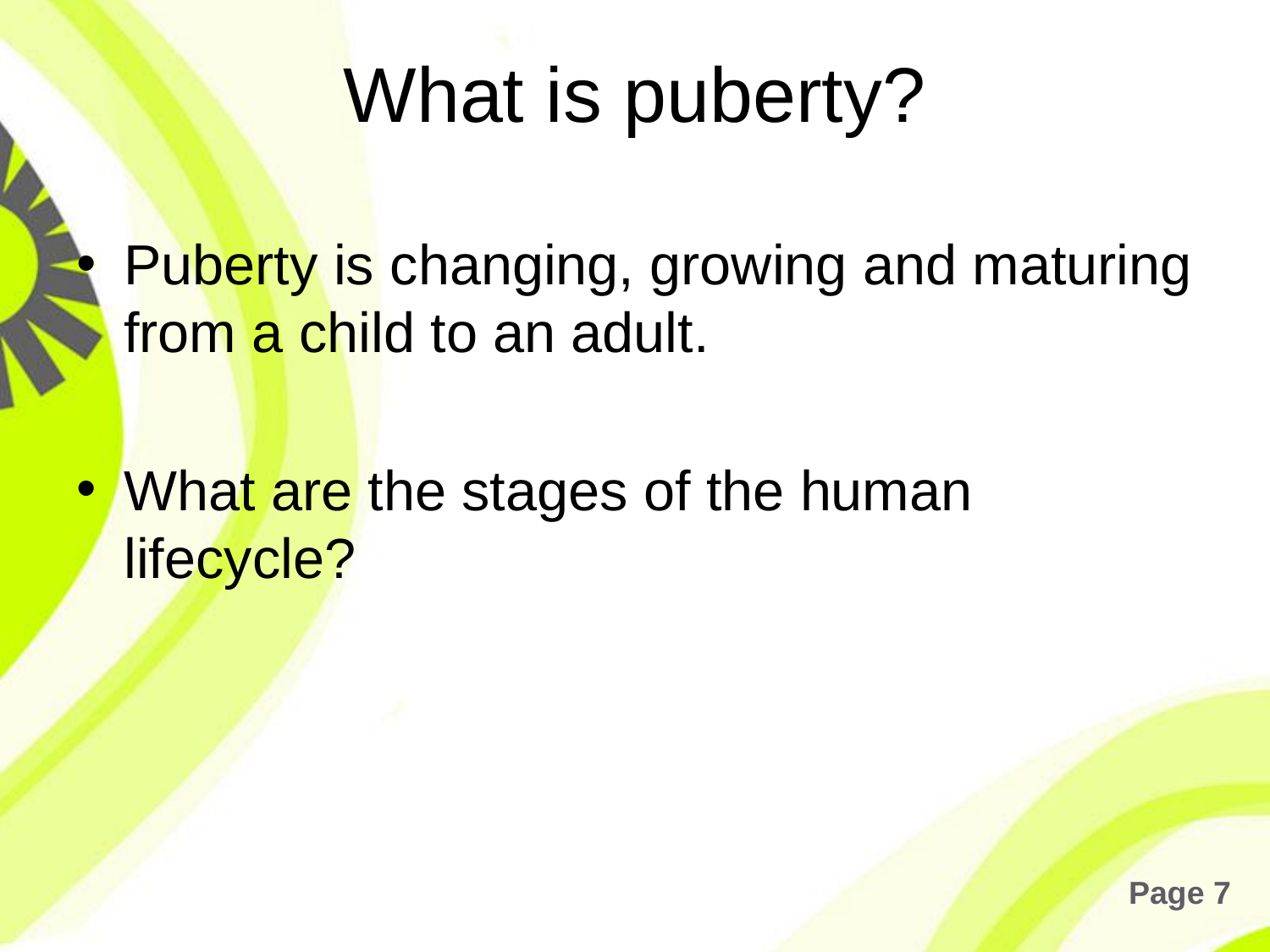

# What is puberty?
Puberty is changing, growing and maturing from a child to an adult.

What are the stages of the human lifecycle?